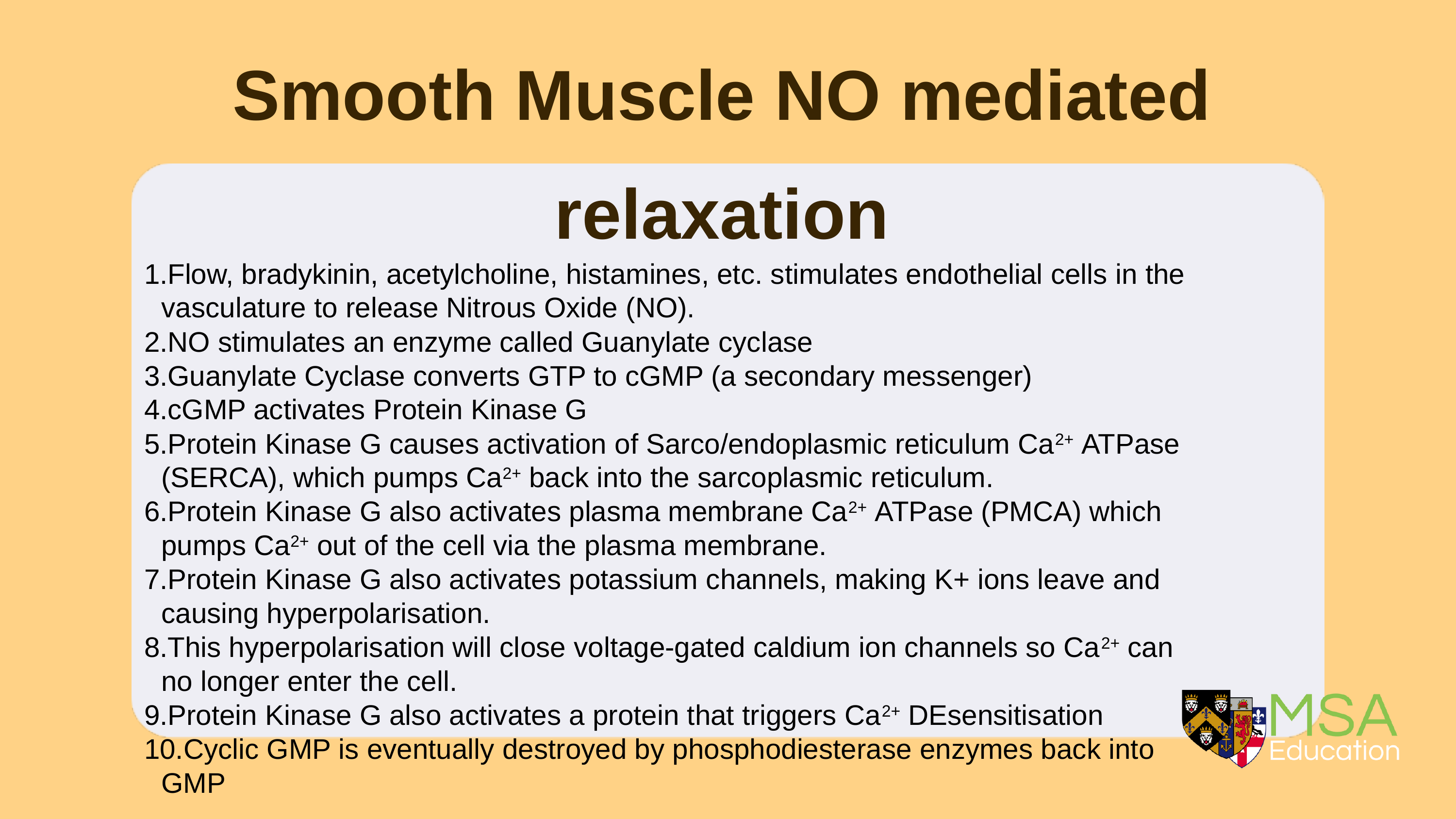

Smooth Muscle NO mediated relaxation

Flow, bradykinin, acetylcholine, histamines, etc. stimulates endothelial cells in the vasculature to release Nitrous Oxide (NO).
NO stimulates an enzyme called Guanylate cyclase
Guanylate Cyclase converts GTP to cGMP (a secondary messenger)
cGMP activates Protein Kinase G
Protein Kinase G causes activation of Sarco/endoplasmic reticulum Ca2+ ATPase (SERCA), which pumps Ca2+ back into the sarcoplasmic reticulum.
Protein Kinase G also activates plasma membrane Ca2+ ATPase (PMCA) which pumps Ca2+ out of the cell via the plasma membrane.
Protein Kinase G also activates potassium channels, making K+ ions leave and causing hyperpolarisation.
This hyperpolarisation will close voltage-gated caldium ion channels so Ca2+ can no longer enter the cell.
Protein Kinase G also activates a protein that triggers Ca2+ DEsensitisation
Cyclic GMP is eventually destroyed by phosphodiesterase enzymes back into GMP